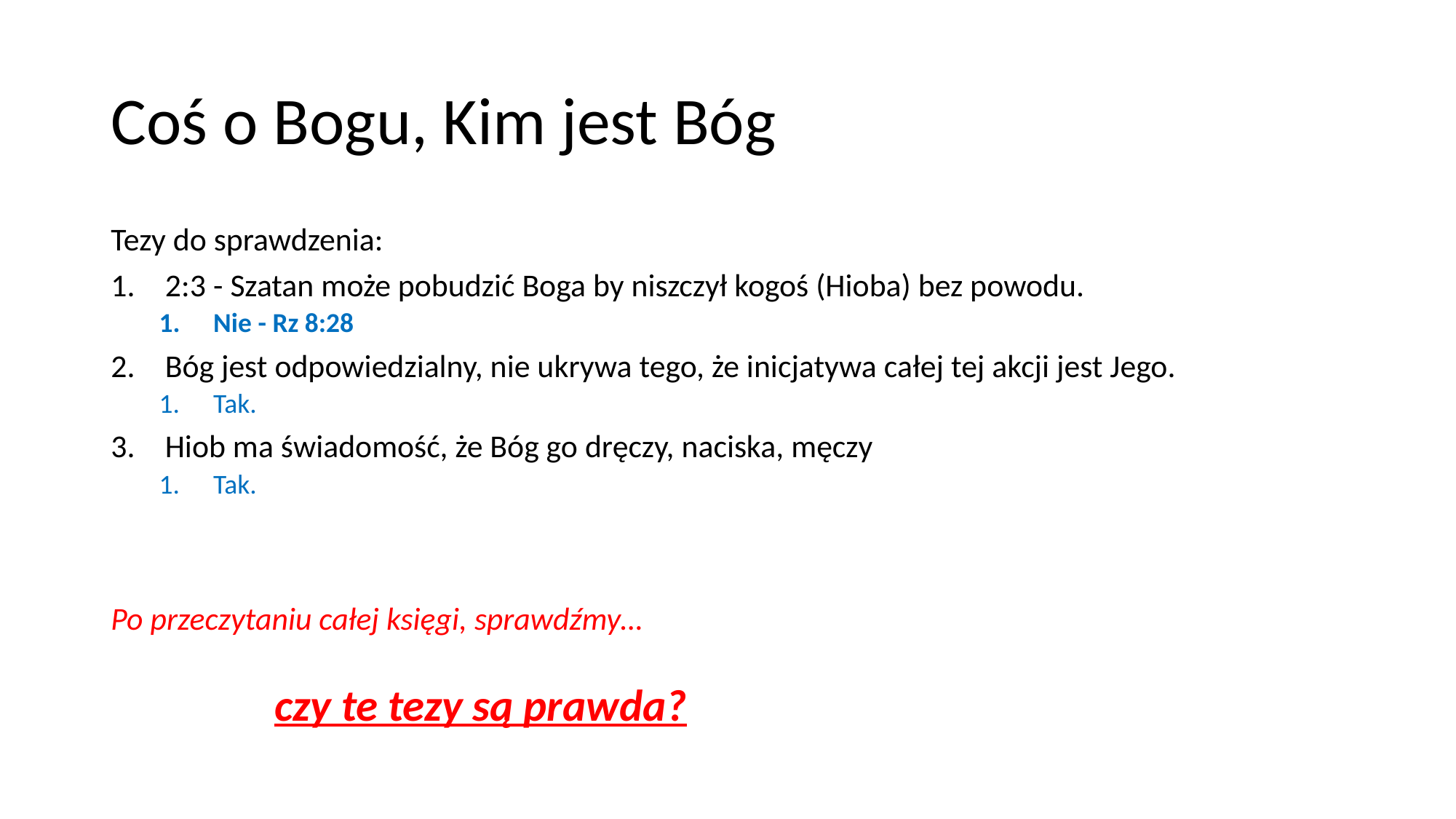

# Coś o Bogu, Kim jest Bóg
Tezy do sprawdzenia:
2:3 - Szatan może pobudzić Boga by niszczył kogoś (Hioba) bez powodu.
Nie - Rz 8:28
Bóg jest odpowiedzialny, nie ukrywa tego, że inicjatywa całej tej akcji jest Jego.
Tak.
Hiob ma świadomość, że Bóg go dręczy, naciska, męczy
Tak.

Po przeczytaniu całej księgi, sprawdźmy…
		czy te tezy są prawda?